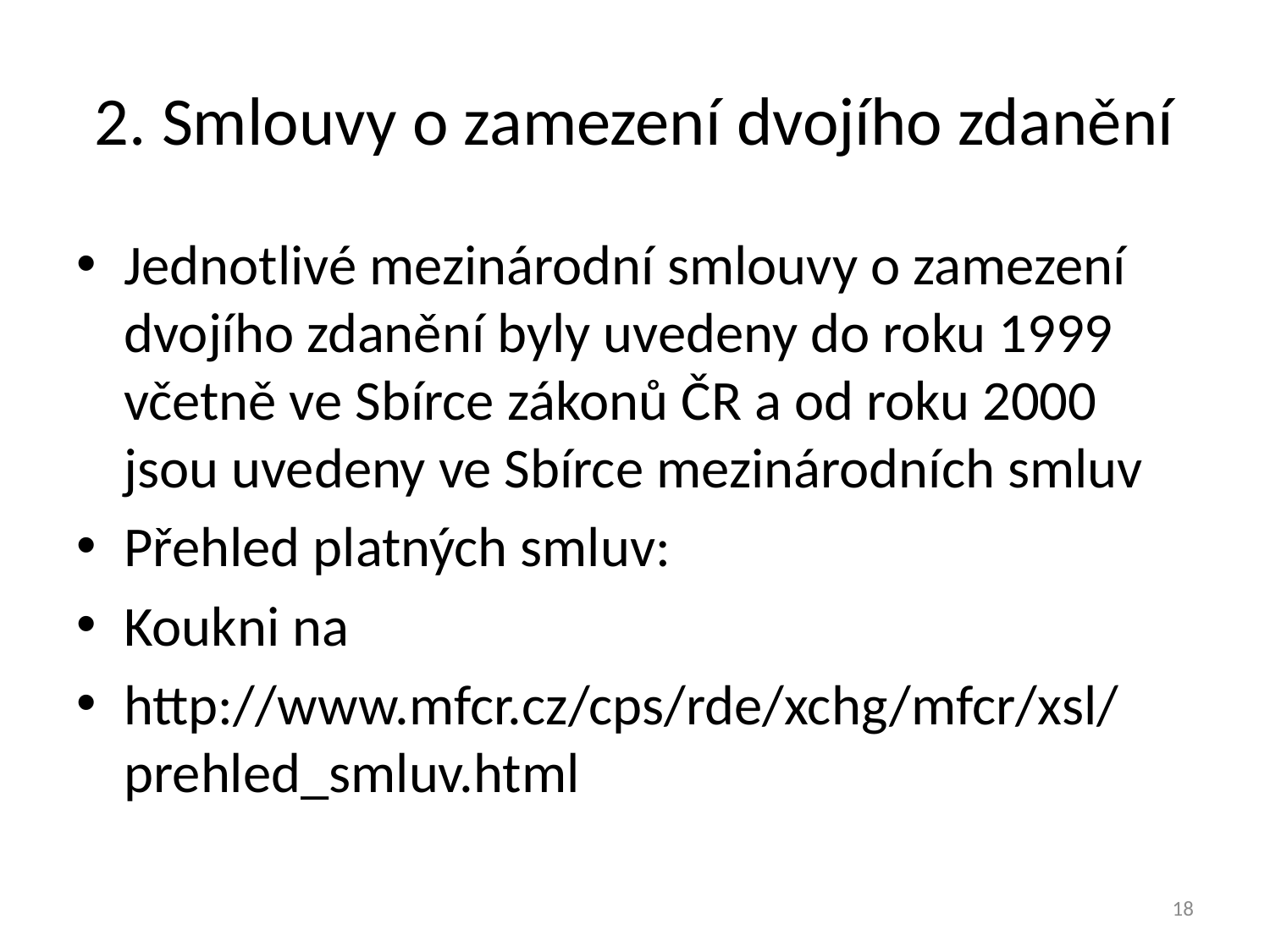

# 2. Smlouvy o zamezení dvojího zdanění
Jednotlivé mezinárodní smlouvy o zamezení dvojího zdanění byly uvedeny do roku 1999 včetně ve Sbírce zákonů ČR a od roku 2000 jsou uvedeny ve Sbírce mezinárodních smluv
Přehled platných smluv:
Koukni na
http://www.mfcr.cz/cps/rde/xchg/mfcr/xsl/prehled_smluv.html
18